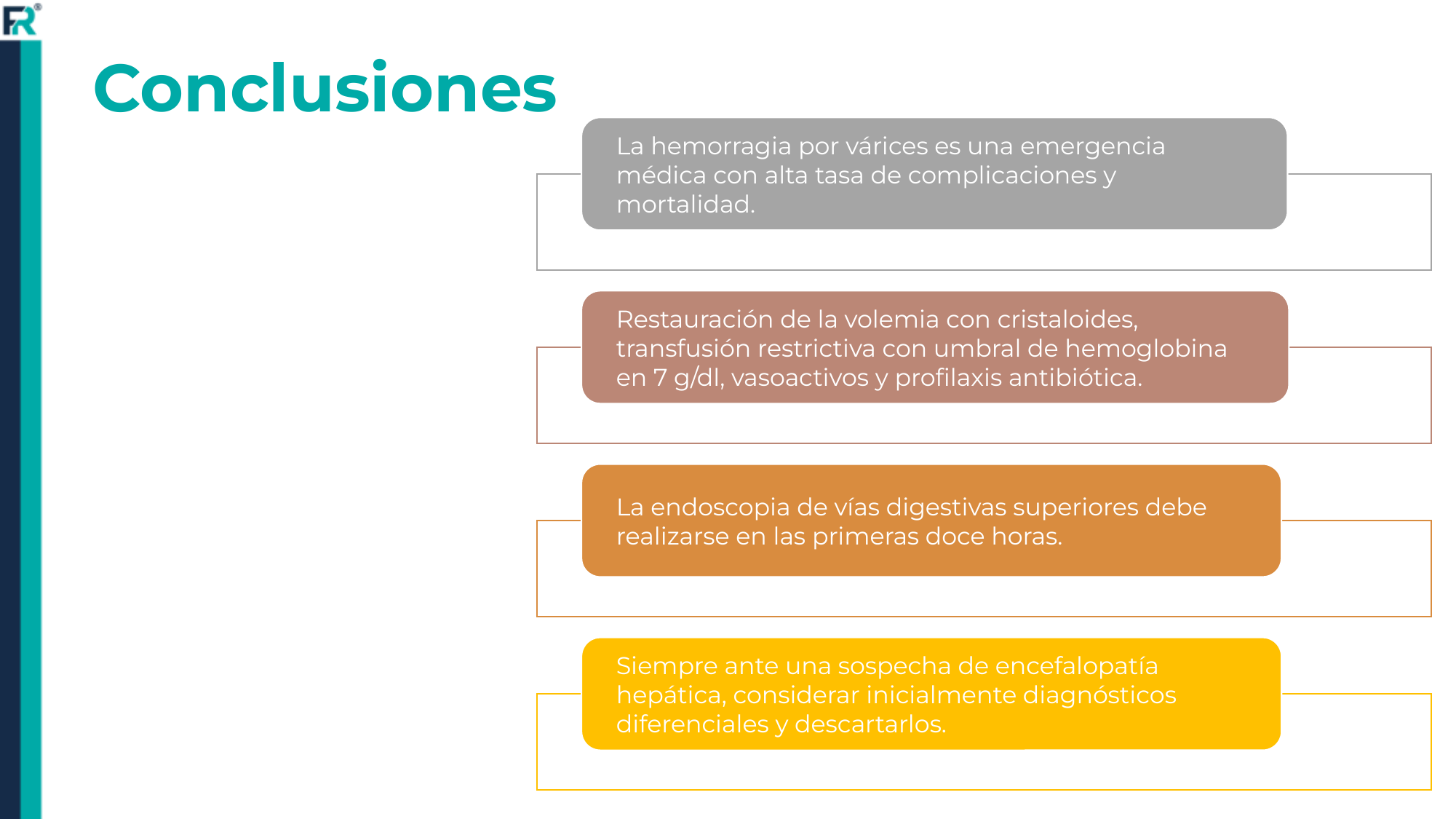

Conclusiones
La hemorragia por várices es una emergencia médica con alta tasa de complicaciones y mortalidad.
Restauración de la volemia con cristaloides, transfusión restrictiva con umbral de hemoglobina en 7 g/dl, vasoactivos y profilaxis antibiótica.
La endoscopia de vías digestivas superiores debe realizarse en las primeras doce horas.
Siempre ante una sospecha de encefalopatía hepática, considerar inicialmente diagnósticos diferenciales y descartarlos.